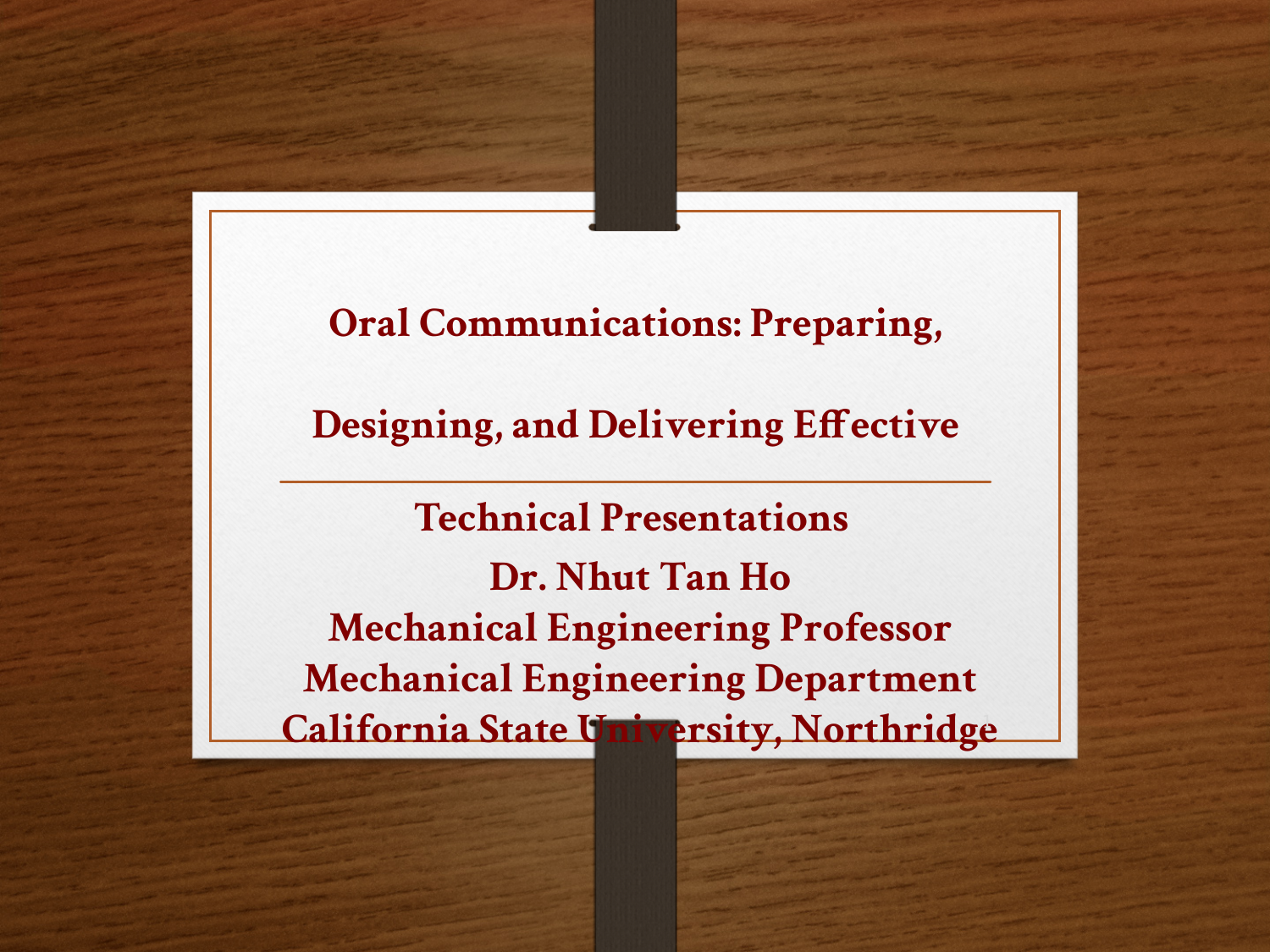

# Oral Communications: Preparing, Designing, and Delivering Effective Technical Presentations Dr. Nhut Tan Ho Mechanical Engineering Professor Mechanical Engineering Department California State University, Northridge
1